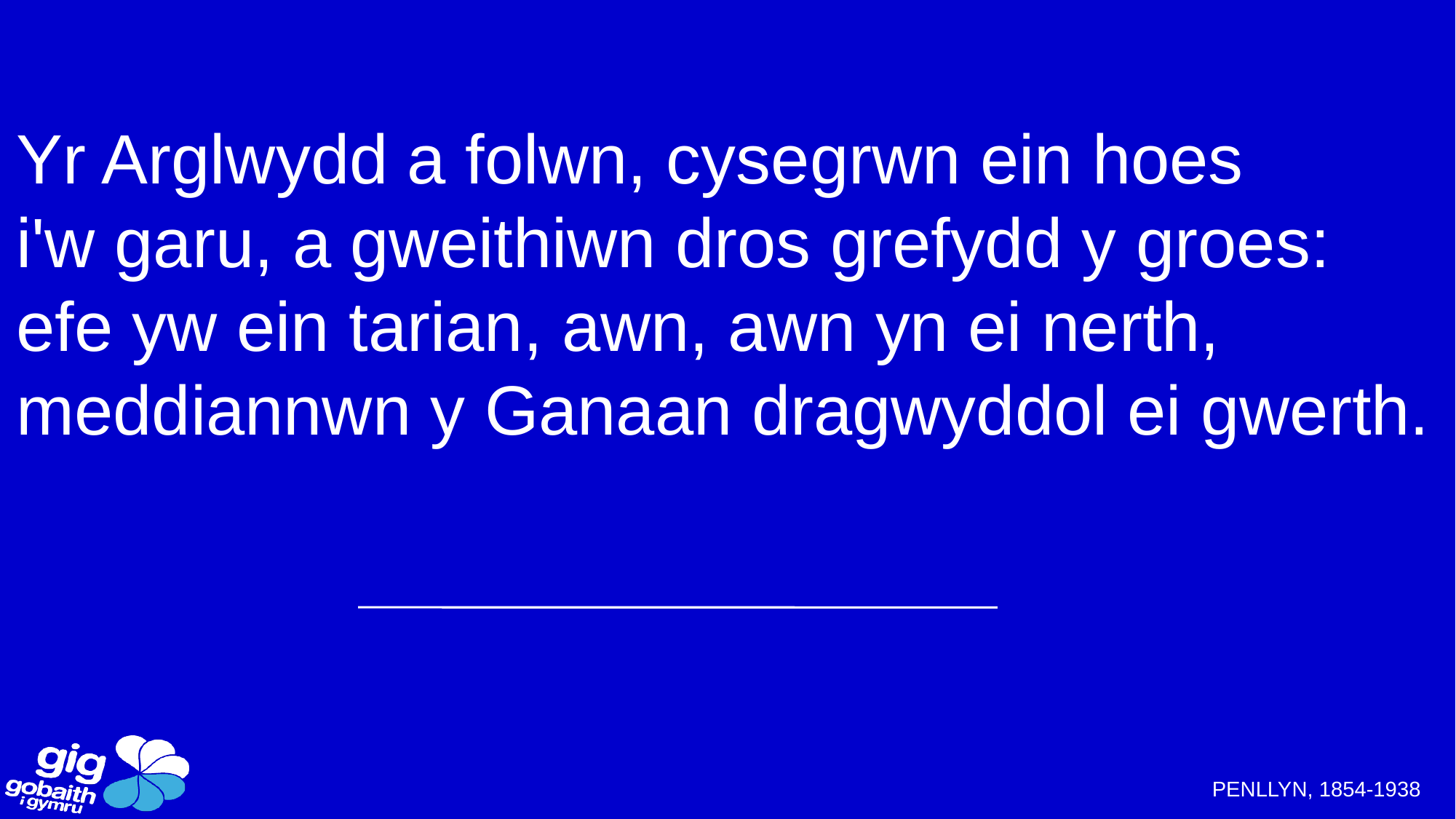

Yr Arglwydd a folwn, cysegrwn ein hoes
i'w garu, a gweithiwn dros grefydd y groes:
efe yw ein tarian, awn, awn yn ei nerth,
meddiannwn y Ganaan dragwyddol ei gwerth.
PENLLYN, 1854-1938